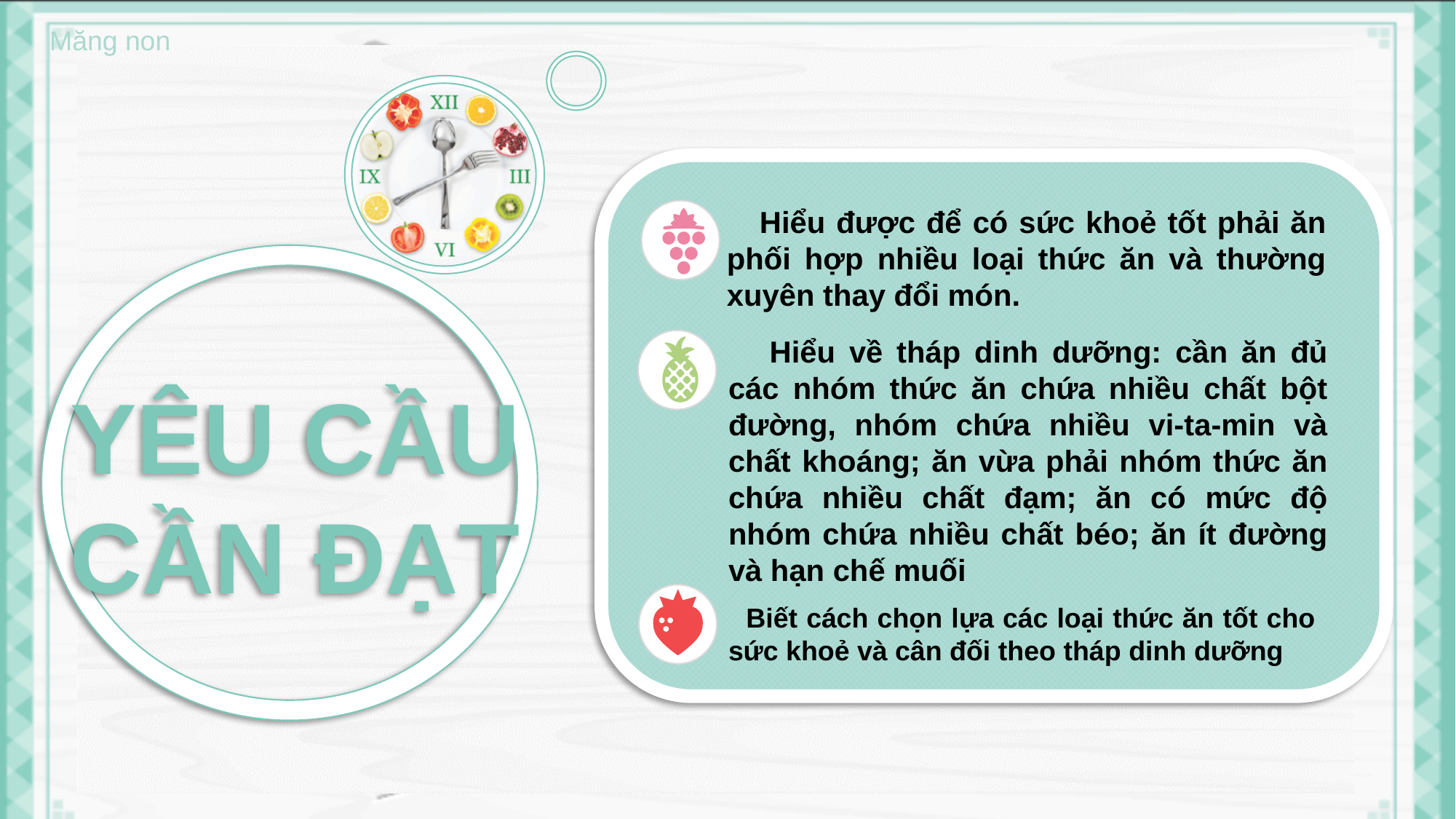

Hiểu được để có sức khoẻ tốt phải ăn phối hợp nhiều loại thức ăn và thường xuyên thay đổi món.

   Hiểu về tháp dinh dưỡng: cần ăn đủ các nhóm thức ăn chứa nhiều chất bột đường, nhóm chứa nhiều vi-ta-min và chất khoáng; ăn vừa phải nhóm thức ăn chứa nhiều chất đạm; ăn có mức độ nhóm chứa nhiều chất béo; ăn ít đường và hạn chế muối

YÊU CẦU CẦN ĐẠT

  Biết cách chọn lựa các loại thức ăn tốt cho sức khoẻ và cân đối theo tháp dinh dưỡng